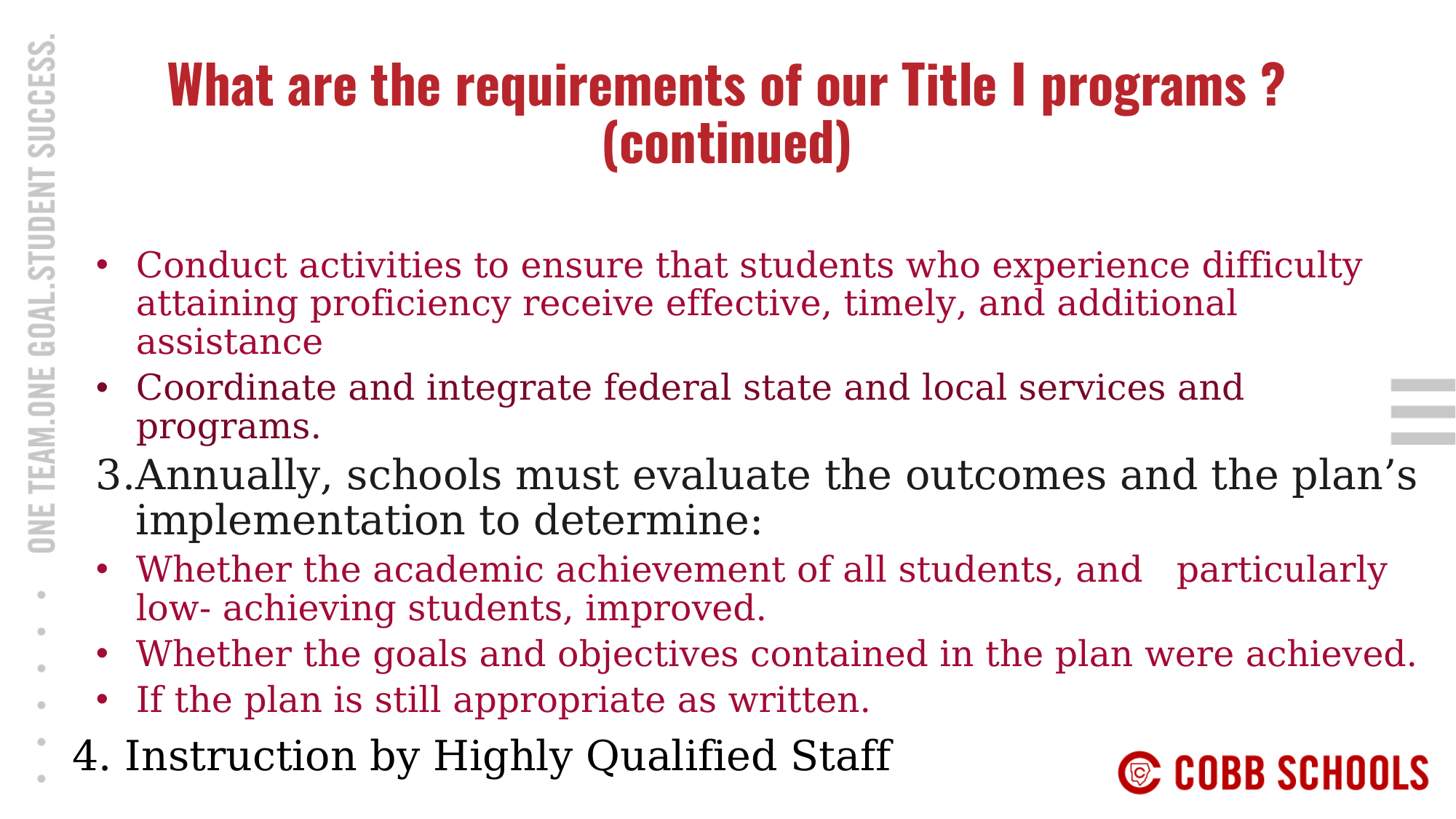

# What are the requirements of our Title I programs ? (continued)
Conduct activities to ensure that students who experience difficulty attaining proficiency receive effective, timely, and additional assistance
Coordinate and integrate federal state and local services and programs.
Annually, schools must evaluate the outcomes and the plan’s implementation to determine:
Whether the academic achievement of all students, and   particularly low- achieving students, improved.
Whether the goals and objectives contained in the plan were achieved.
If the plan is still appropriate as written.
4. Instruction by Highly Qualified Staff